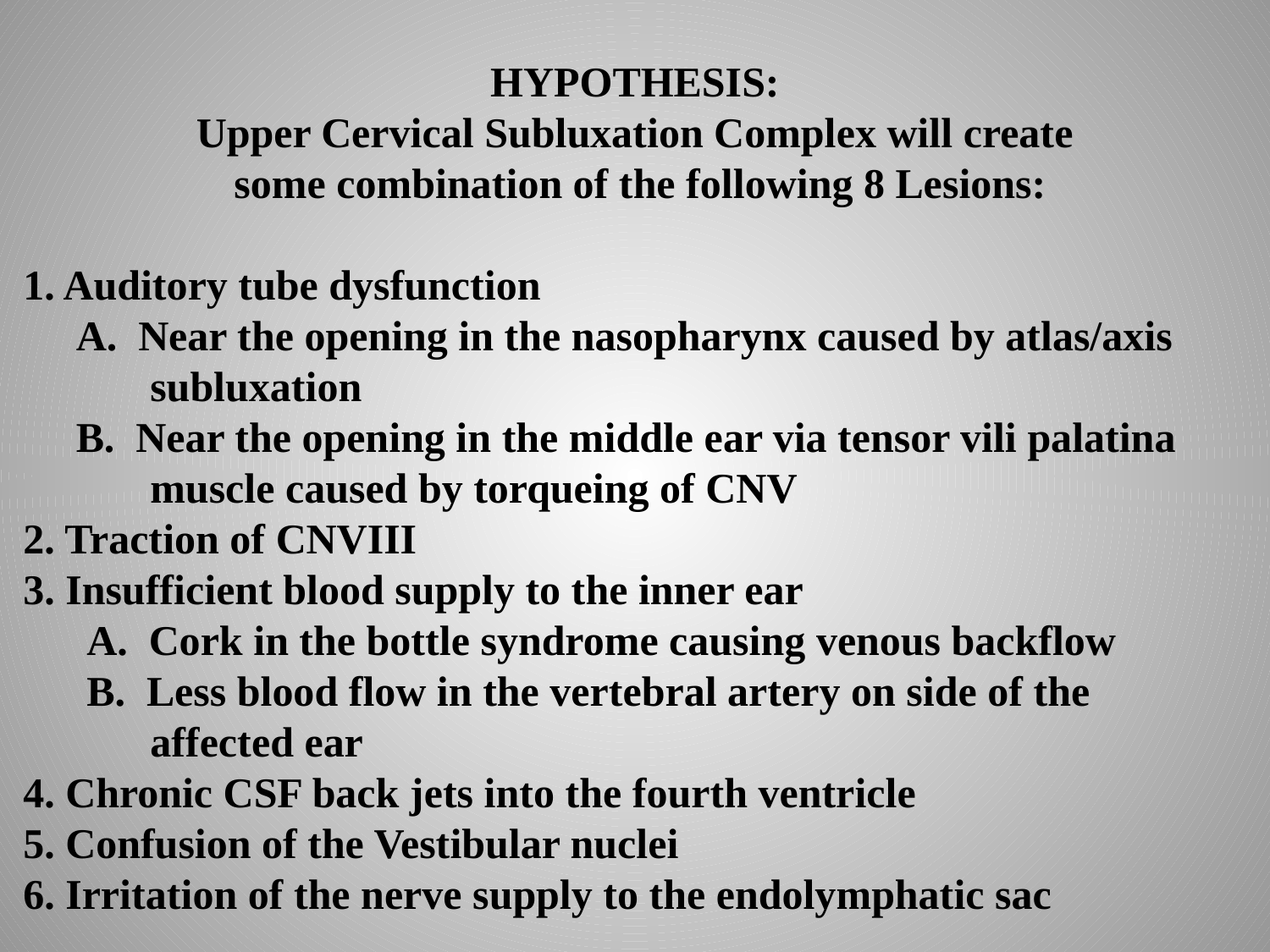

HYPOTHESIS:
Upper Cervical Subluxation Complex will create
some combination of the following 8 Lesions:

1. Auditory tube dysfunction
     A.  Near the opening in the nasopharynx caused by atlas/axis 	subluxation
     B.  Near the opening in the middle ear via tensor vili palatina 	muscle caused by torqueing of CNV
2. Traction of CNVIII
3. Insufficient blood supply to the inner ear
      A.  Cork in the bottle syndrome causing venous backflow
      B.  Less blood flow in the vertebral artery on side of the
           	affected ear
4. Chronic CSF back jets into the fourth ventricle
5. Confusion of the Vestibular nuclei
6. Irritation of the nerve supply to the endolymphatic sac